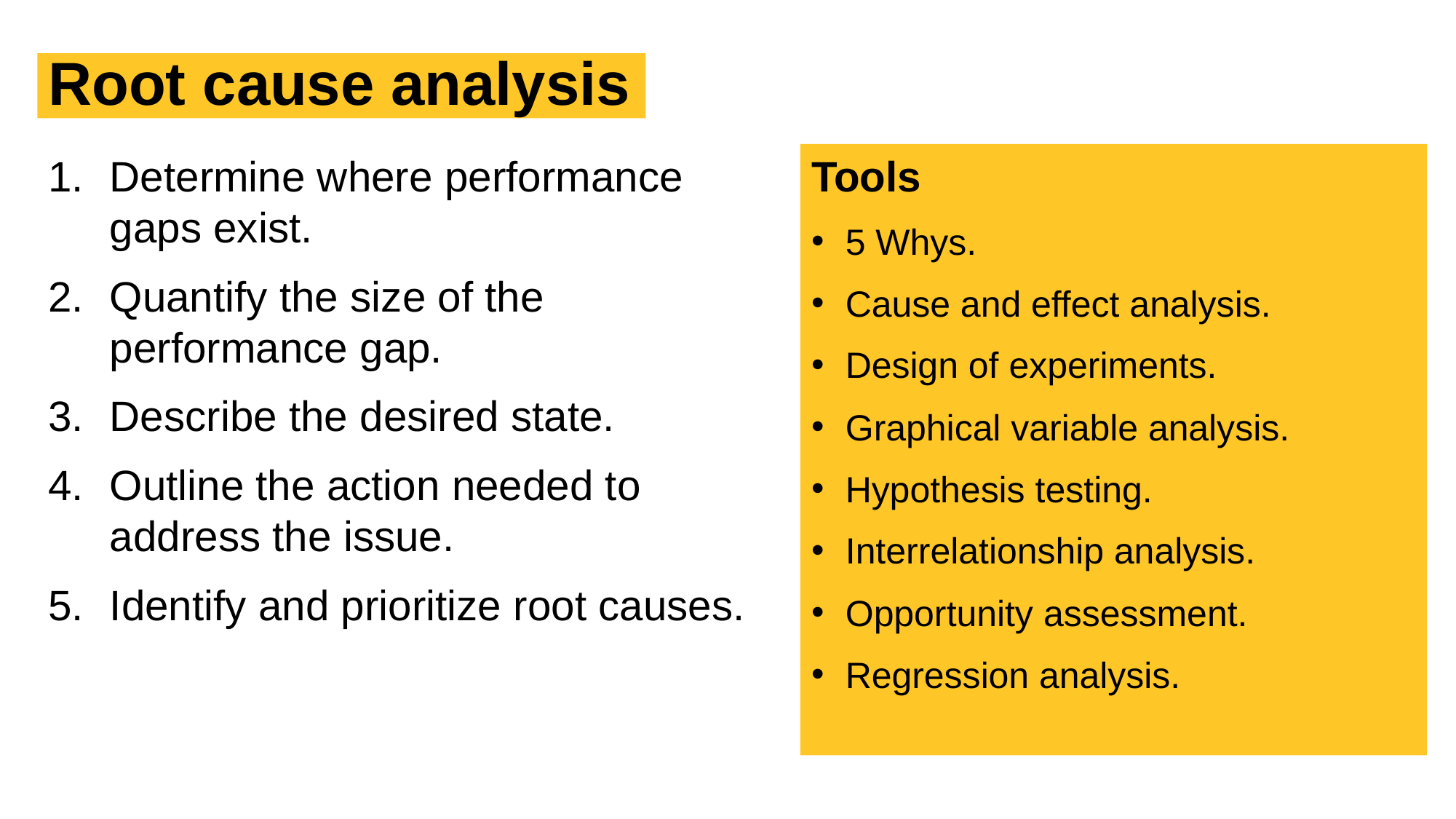

# Root cause analysis
Determine where performance gaps exist.
Quantify the size of the performance gap.
Describe the desired state.
Outline the action needed to address the issue.
Identify and prioritize root causes.
Tools
5 Whys.
Cause and effect analysis.
Design of experiments.
Graphical variable analysis.
Hypothesis testing.
Interrelationship analysis.
Opportunity assessment.
Regression analysis.